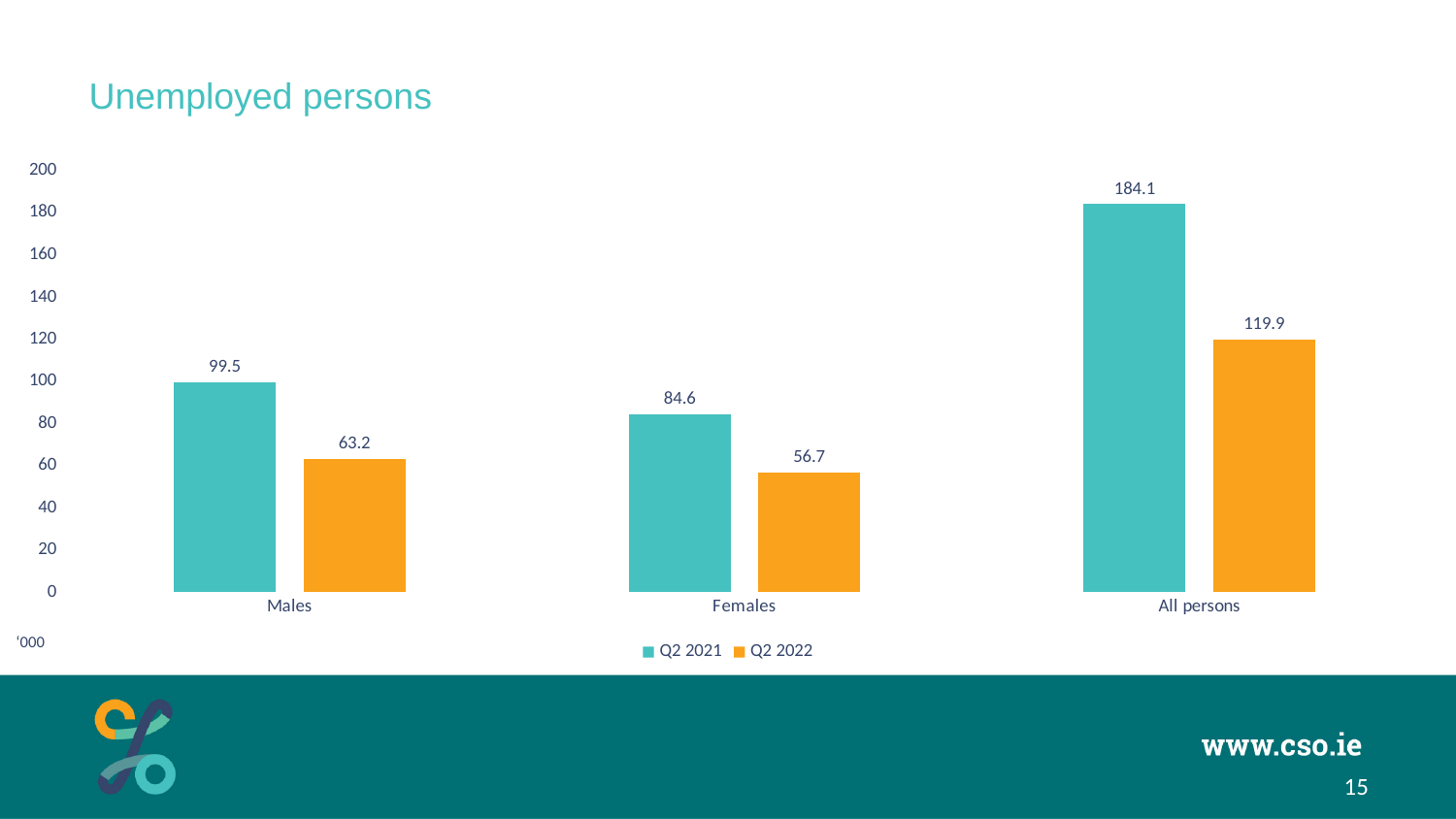

# Unemployed persons

### Chart

| Category | Q2 2021 | Q2 2022 |
|---|---|---|
| Males | 99.47552 | 63.154933 |
| Females | 84.62171000000001 | 56.736079 |
| All persons | 184.09723000000002 | 119.891012 |
‘000
15